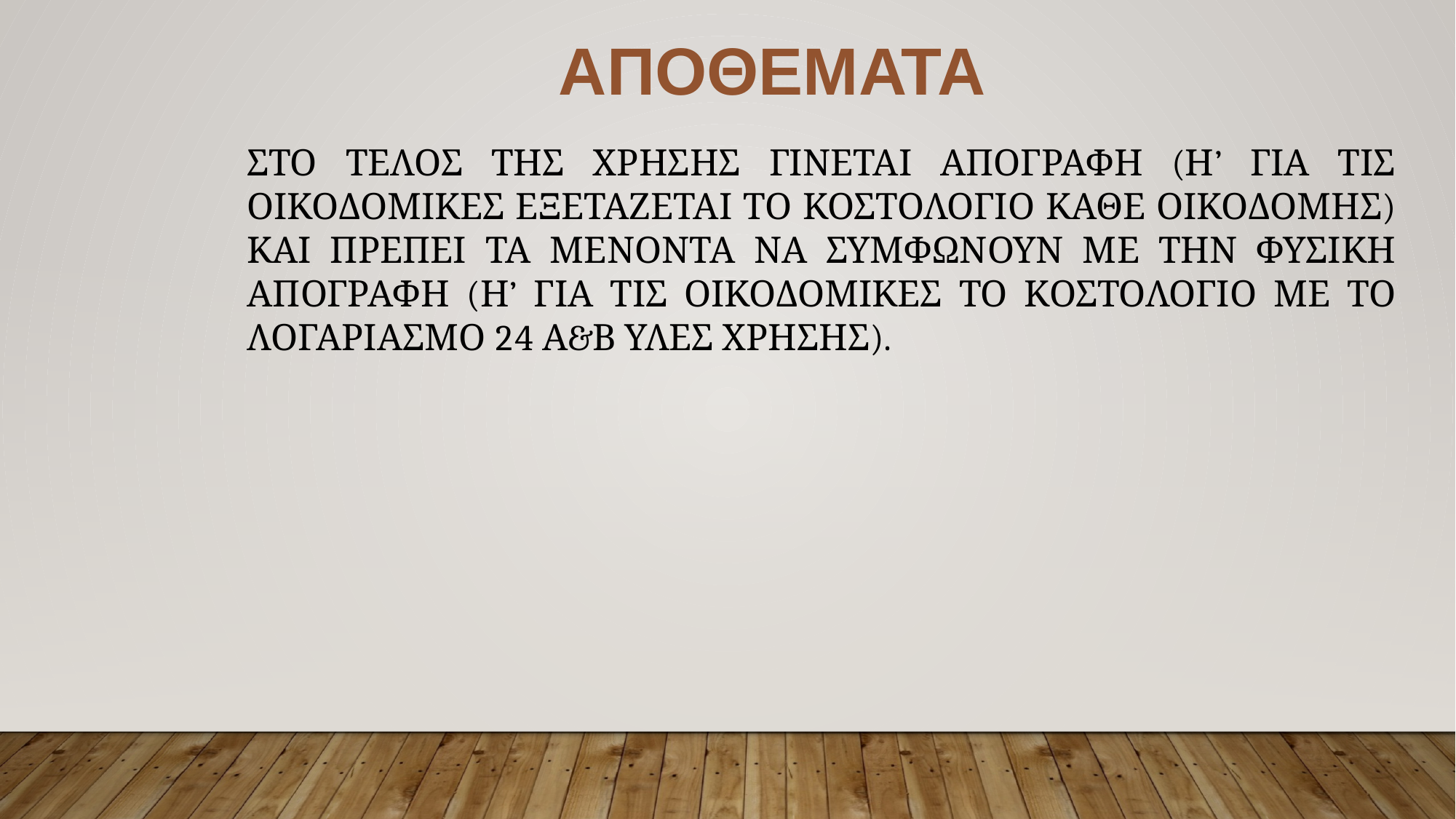

ΑΠΟΘΕΜΑΤΑ
ΣΤΟ ΤΕΛΟΣ ΤΗΣ ΧΡΗΣΗΣ ΓΙΝΕΤΑΙ ΑΠΟΓΡΑΦΗ (Η’ ΓΙΑ ΤΙΣ ΟΙΚΟΔΟΜΙΚΕΣ ΕΞΕΤΑΖΕΤΑΙ ΤΟ ΚΟΣΤΟΛΟΓΙΟ ΚΑΘΕ ΟΙΚΟΔΟΜΗΣ) ΚΑΙ ΠΡΕΠΕΙ ΤΑ ΜΕΝΟΝΤΑ ΝΑ ΣΥΜΦΩΝΟΥΝ ΜΕ ΤΗΝ ΦΥΣΙΚΗ ΑΠΟΓΡΑΦΗ (Η’ ΓΙΑ ΤΙΣ ΟΙΚΟΔΟΜΙΚΕΣ ΤΟ ΚΟΣΤΟΛΟΓΙΟ ΜΕ ΤΟ ΛΟΓΑΡΙΑΣΜΟ 24 Α&Β ΥΛΕΣ ΧΡΗΣΗΣ).